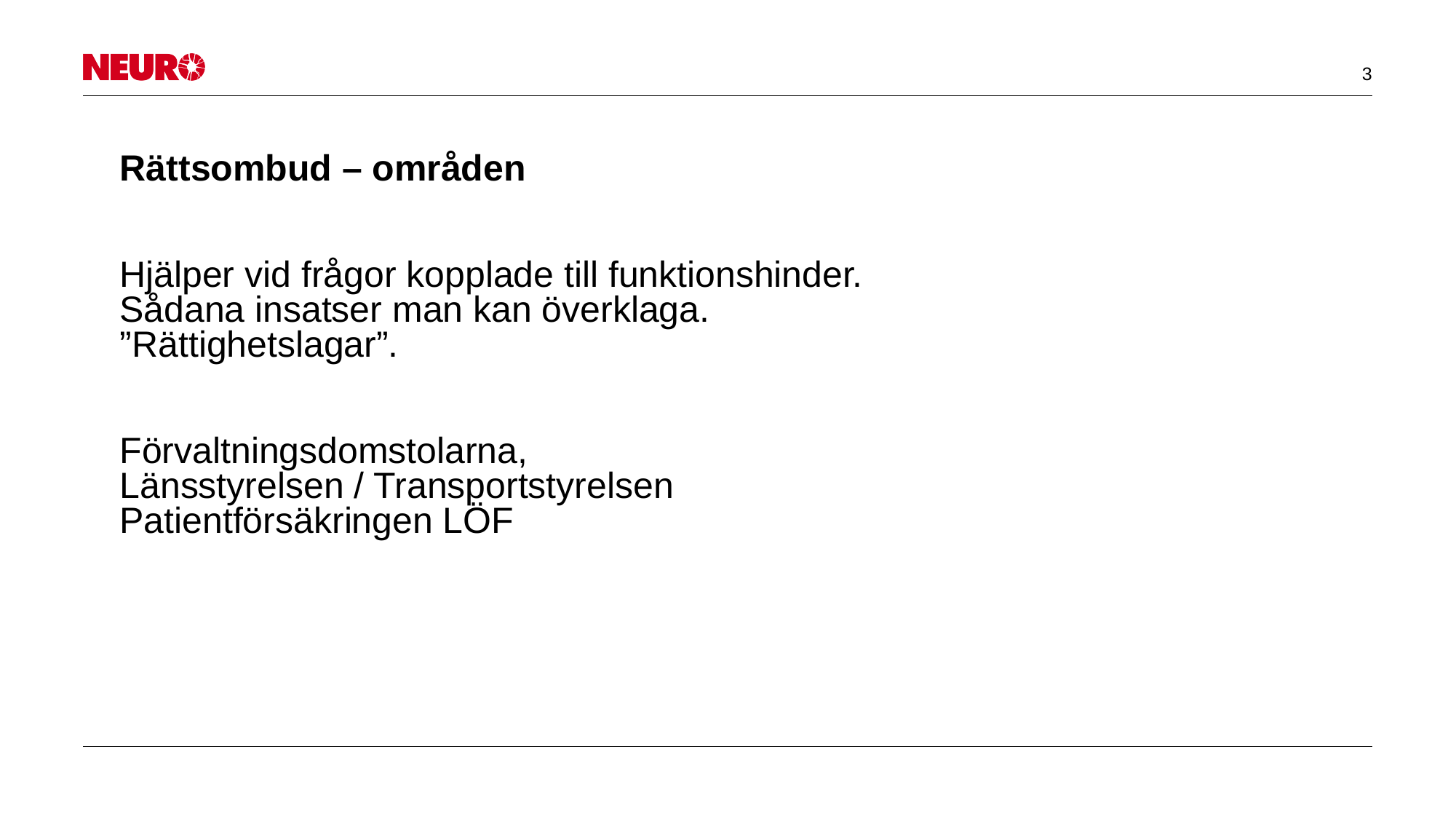

Rättsombud – områden

Hjälper vid frågor kopplade till funktionshinder.
Sådana insatser man kan överklaga.
”Rättighetslagar”.

Förvaltningsdomstolarna,
Länsstyrelsen / Transportstyrelsen
Patientförsäkringen LÖF